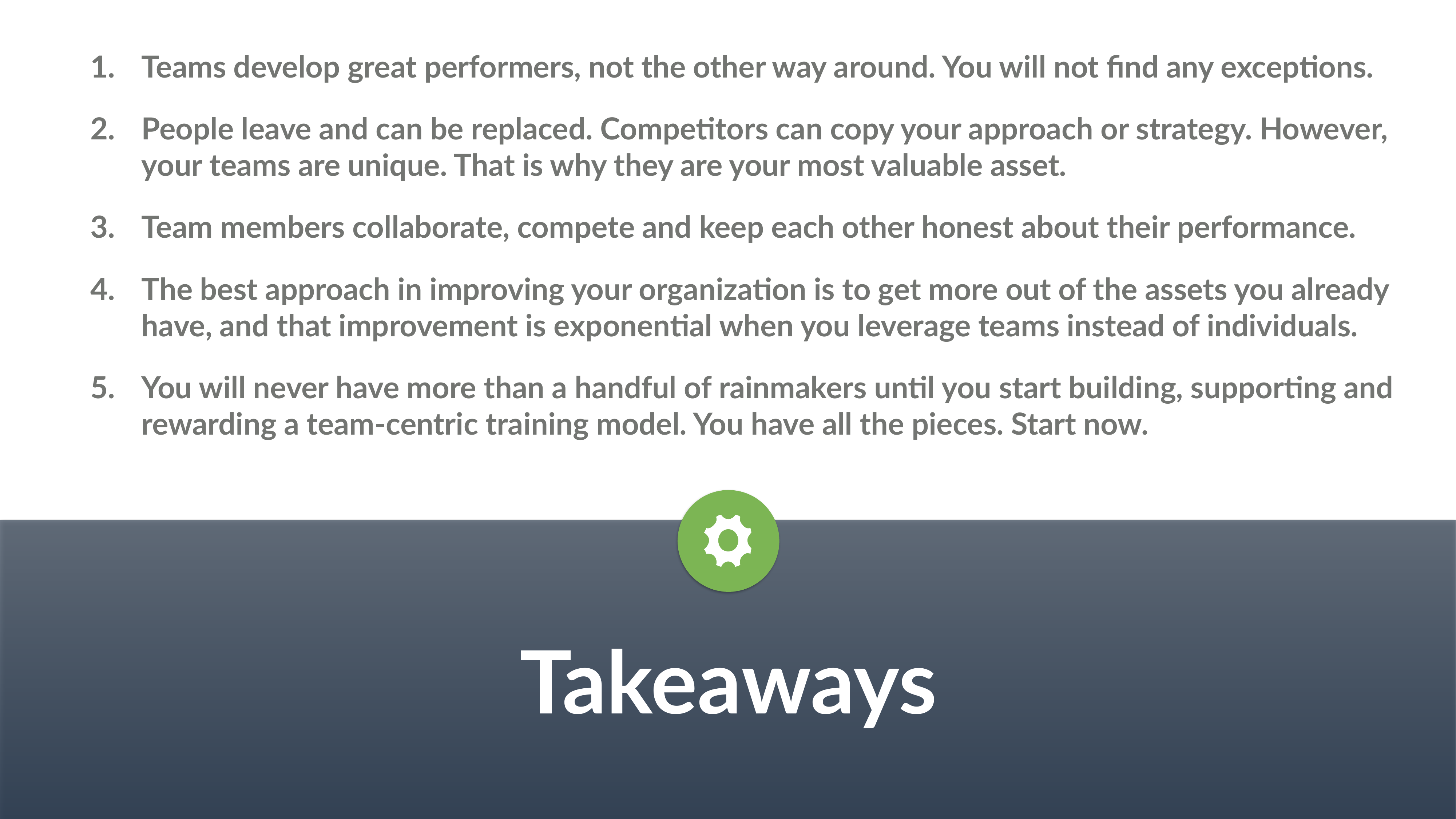

Teams develop great performers, not the other way around. You will not find any exceptions.
People leave and can be replaced. Competitors can copy your approach or strategy. However, your teams are unique. That is why they are your most valuable asset.
Team members collaborate, compete and keep each other honest about their performance.
The best approach in improving your organization is to get more out of the assets you already have, and that improvement is exponential when you leverage teams instead of individuals.
You will never have more than a handful of rainmakers until you start building, supporting and rewarding a team-centric training model. You have all the pieces. Start now.

Takeaways